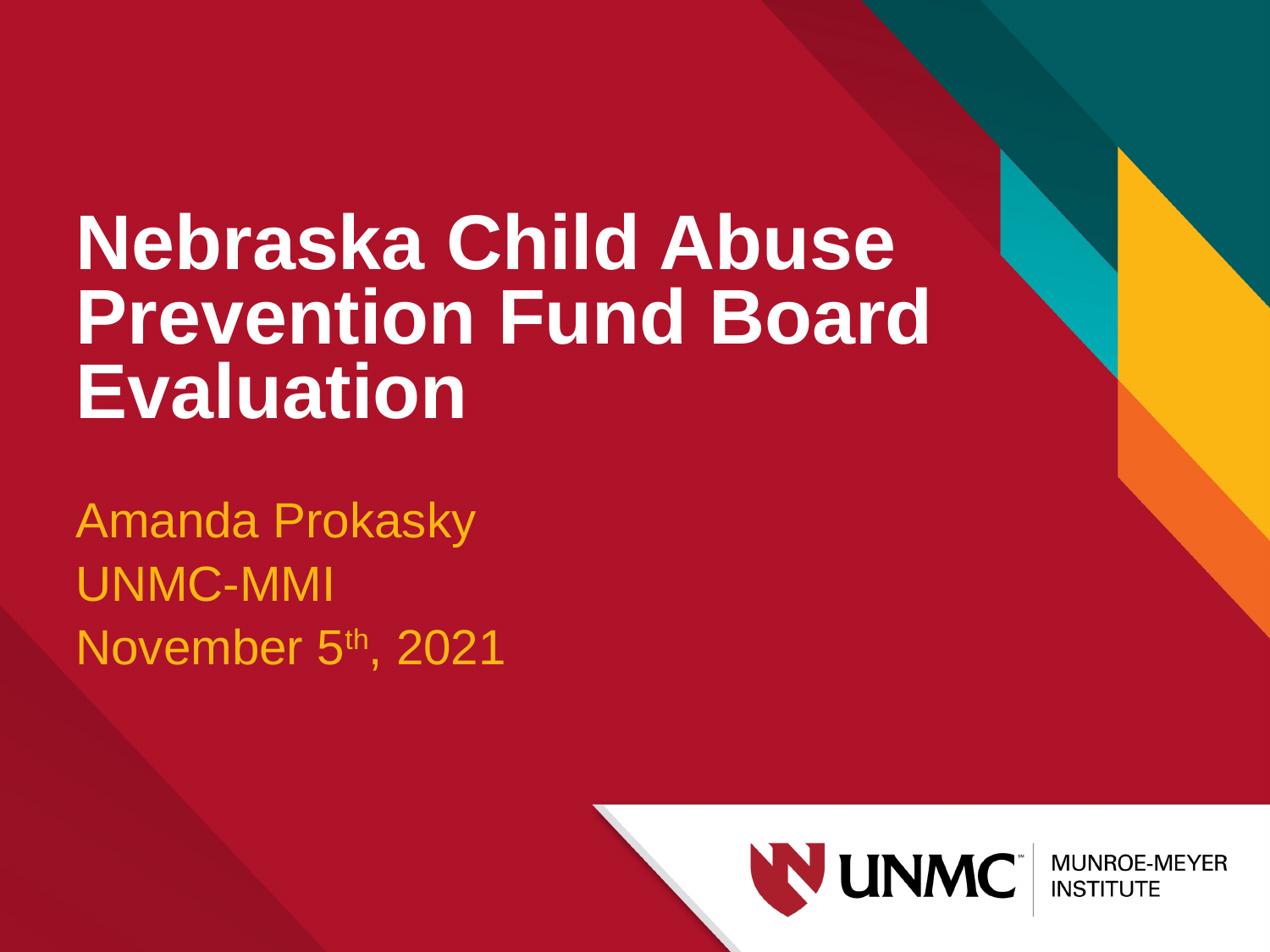

# Nebraska Child Abuse Prevention Fund Board Evaluation
Amanda Prokasky
UNMC-MMI
November 5th, 2021